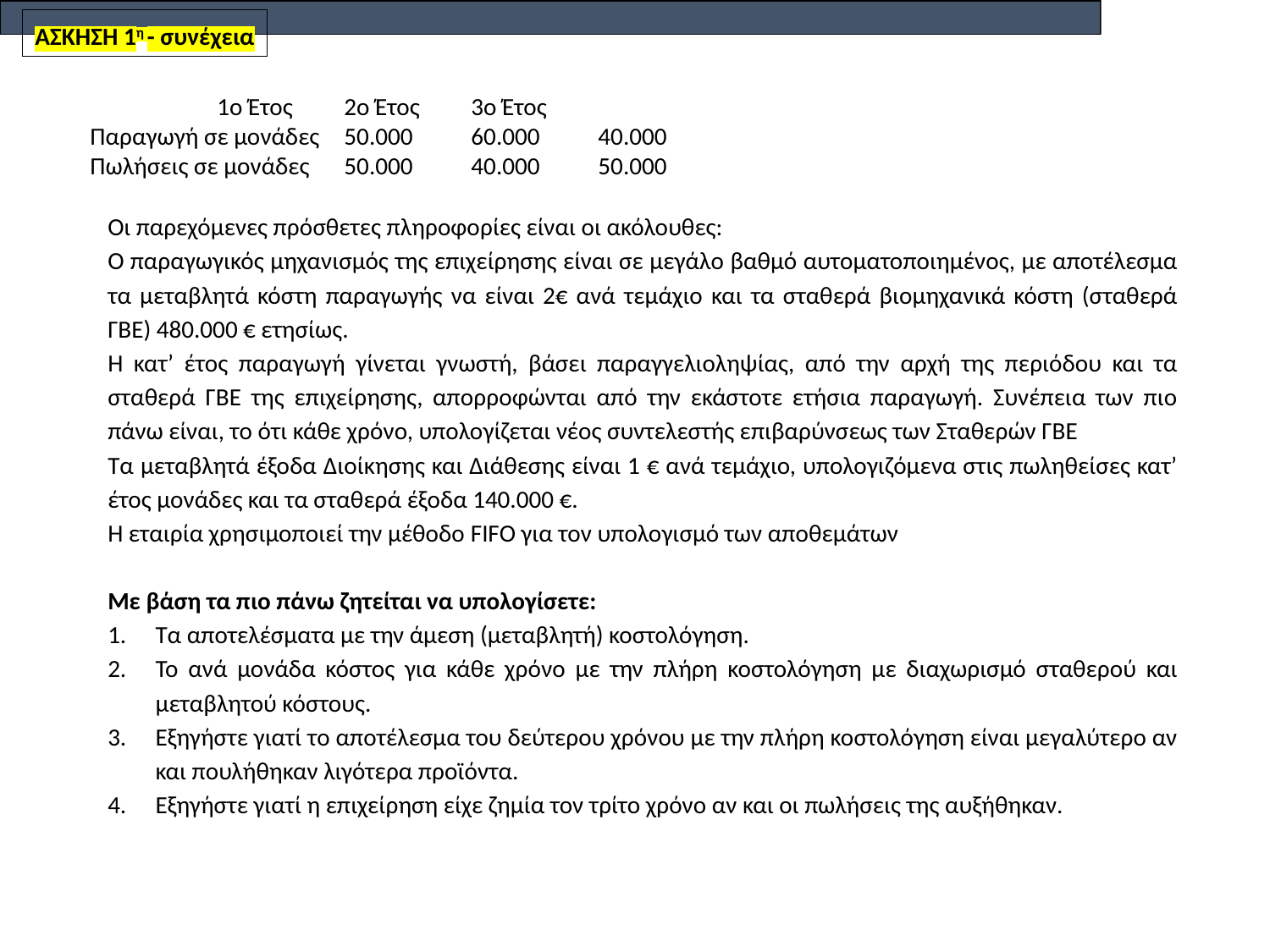

ΑΣΚΗΣΗ 1η - συνέχεια
	1ο Έτος	2ο Έτος	3ο Έτος
Παραγωγή σε μονάδες	50.000	60.000	40.000
Πωλήσεις σε μονάδες	50.000	40.000	50.000
Οι παρεχόμενες πρόσθετες πληροφορίες είναι οι ακόλουθες:
Ο παραγωγικός μηχανισμός της επιχείρησης είναι σε μεγάλο βαθμό αυτοματοποιημένος, με αποτέλεσμα τα μεταβλητά κόστη παραγωγής να είναι 2€ ανά τεμάχιο και τα σταθερά βιομηχανικά κόστη (σταθερά ΓΒΕ) 480.000 € ετησίως.
Η κατ’ έτος παραγωγή γίνεται γνωστή, βάσει παραγγελιοληψίας, από την αρχή της περιόδου και τα σταθερά ΓΒΕ της επιχείρησης, απορροφώνται από την εκάστοτε ετήσια παραγωγή. Συνέπεια των πιο πάνω είναι, το ότι κάθε χρόνο, υπολογίζεται νέος συντελεστής επιβαρύνσεως των Σταθερών ΓΒΕ
Τα μεταβλητά έξοδα Διοίκησης και Διάθεσης είναι 1 € ανά τεμάχιο, υπολογιζόμενα στις πωληθείσες κατ’ έτος μονάδες και τα σταθερά έξοδα 140.000 €.
Η εταιρία χρησιμοποιεί την μέθοδο FIFO για τον υπολογισμό των αποθεμάτων

Με βάση τα πιο πάνω ζητείται να υπολογίσετε:
Τα αποτελέσματα με την άμεση (μεταβλητή) κοστολόγηση.
Το ανά μονάδα κόστος για κάθε χρόνο με την πλήρη κοστολόγηση με διαχωρισμό σταθερού και μεταβλητού κόστους.
Εξηγήστε γιατί το αποτέλεσμα του δεύτερου χρόνου με την πλήρη κοστολόγηση είναι μεγαλύτερο αν και πουλήθηκαν λιγότερα προϊόντα.
Εξηγήστε γιατί η επιχείρηση είχε ζημία τον τρίτο χρόνο αν και οι πωλήσεις της αυξήθηκαν.